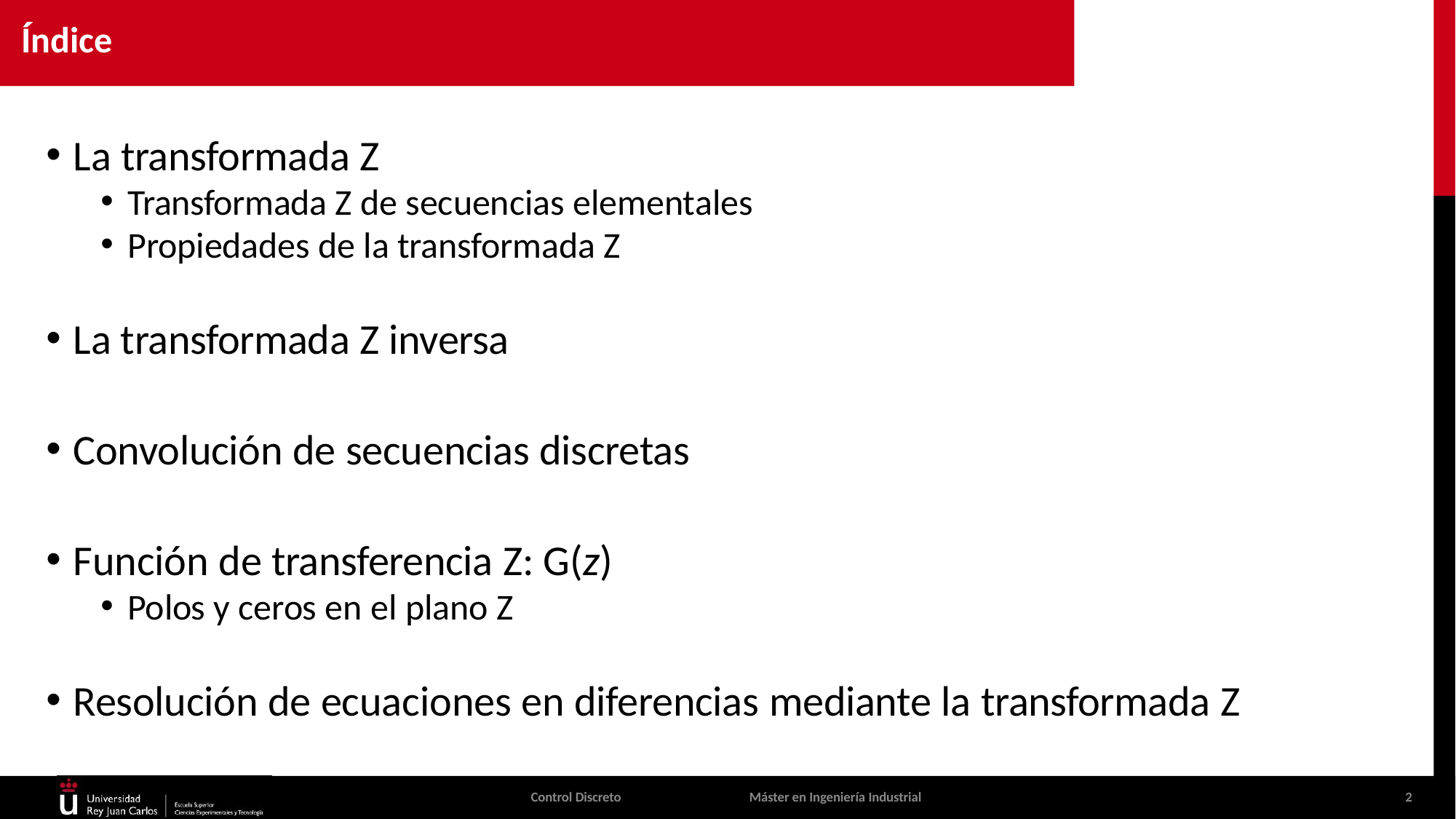

Índice
La transformada Z
Transformada Z de secuencias elementales
Propiedades de la transformada Z

La transformada Z inversa

Convolución de secuencias discretas

Función de transferencia Z: G(z)
Polos y ceros en el plano Z

Resolución de ecuaciones en diferencias mediante la transformada Z
Control Discreto
Máster en Ingeniería Industrial
2